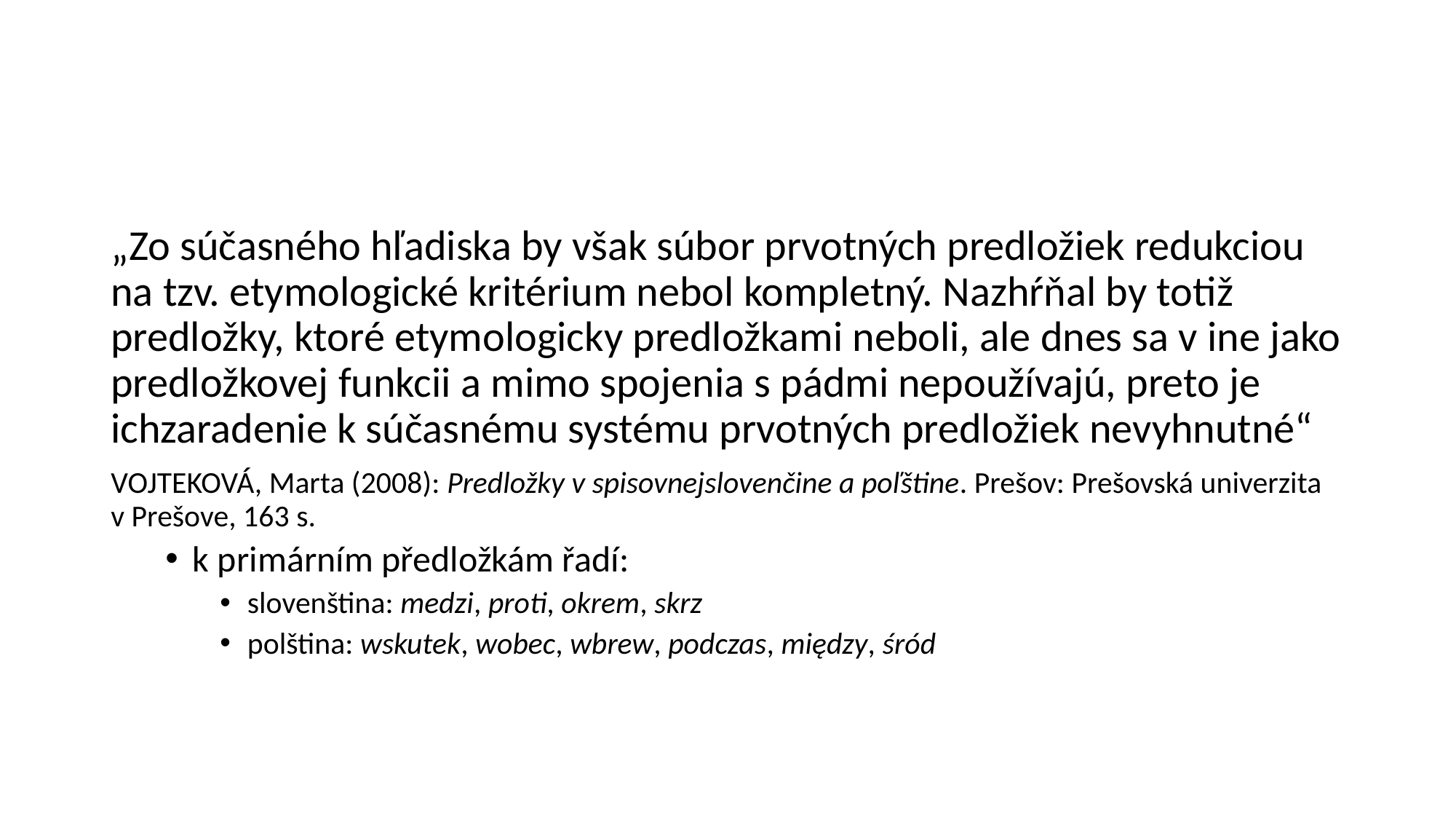

#
„Zo súčasného hľadiska by však súbor prvotných predložiek redukciou na tzv. etymologické kritérium nebol kompletný. Nazhŕňal by totiž predložky, ktoré etymologicky predložkami neboli, ale dnes sa v ine jako predložkovej funkcii a mimo spojenia s pádmi nepoužívajú, preto je ichzaradenie k súčasnému systému prvotných predložiek nevyhnutné“
VOJTEKOVÁ, Marta (2008): Predložky v spisovnejslovenčine a poľštine. Prešov: Prešovská univerzita v Prešove, 163 s.
k primárním předložkám řadí:
slovenština: medzi, proti, okrem, skrz
polština: wskutek, wobec, wbrew, podczas, między, śród